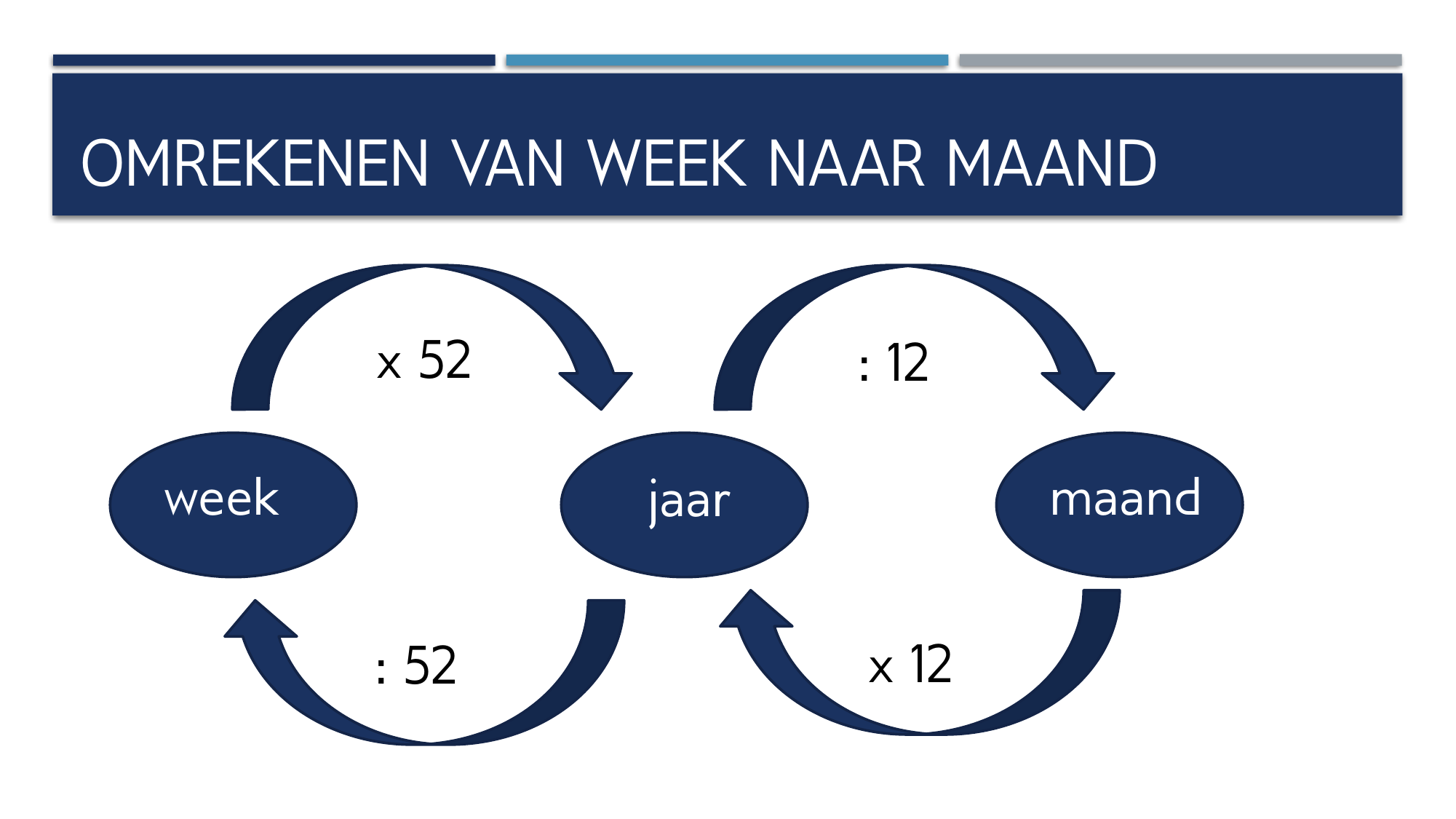

# Omrekenen van week naar maand

x 52
: 12

week
maand
jaar

x 12
: 52